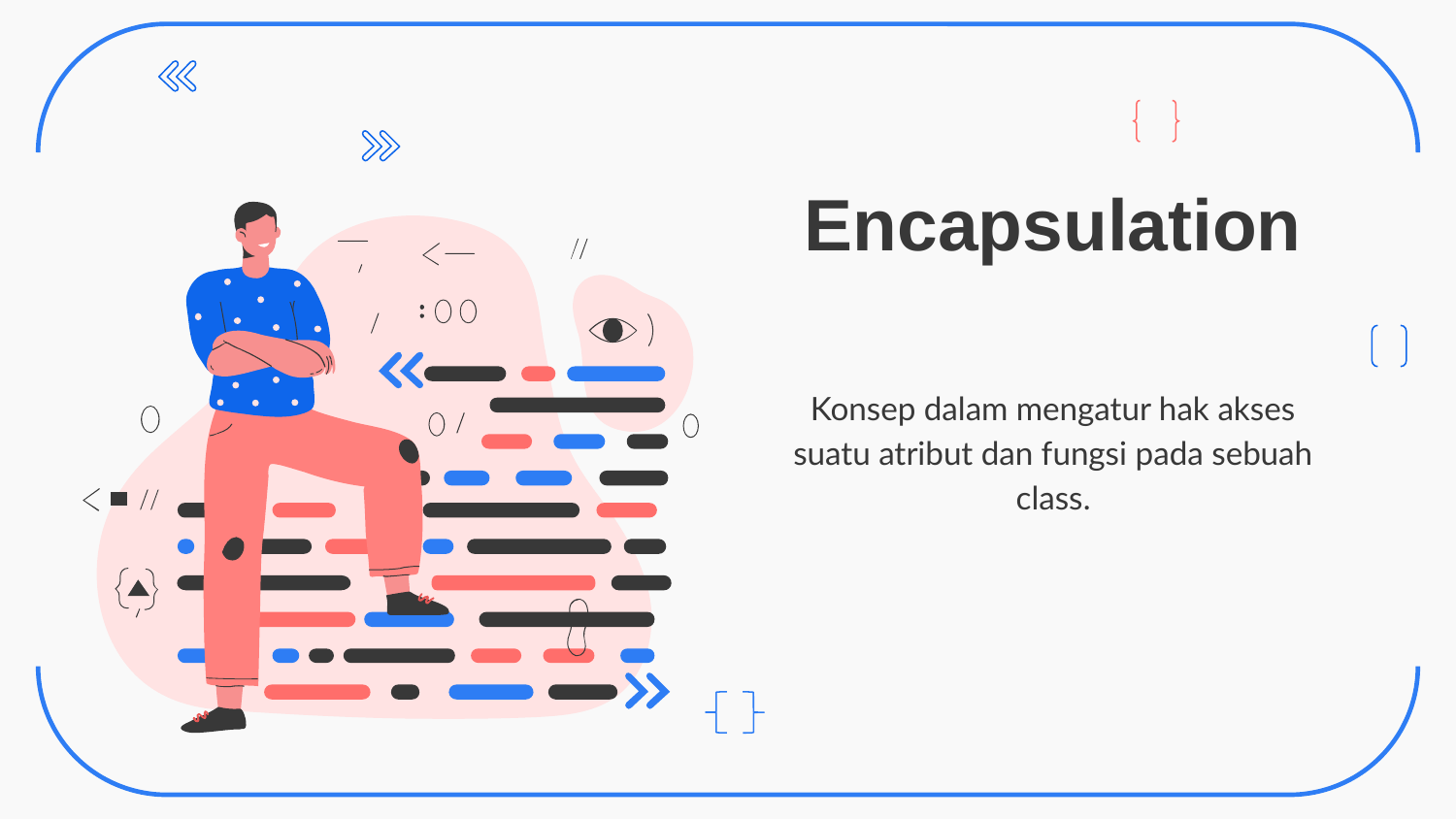

# Encapsulation

Konsep dalam mengatur hak akses suatu atribut dan fungsi pada sebuah class.